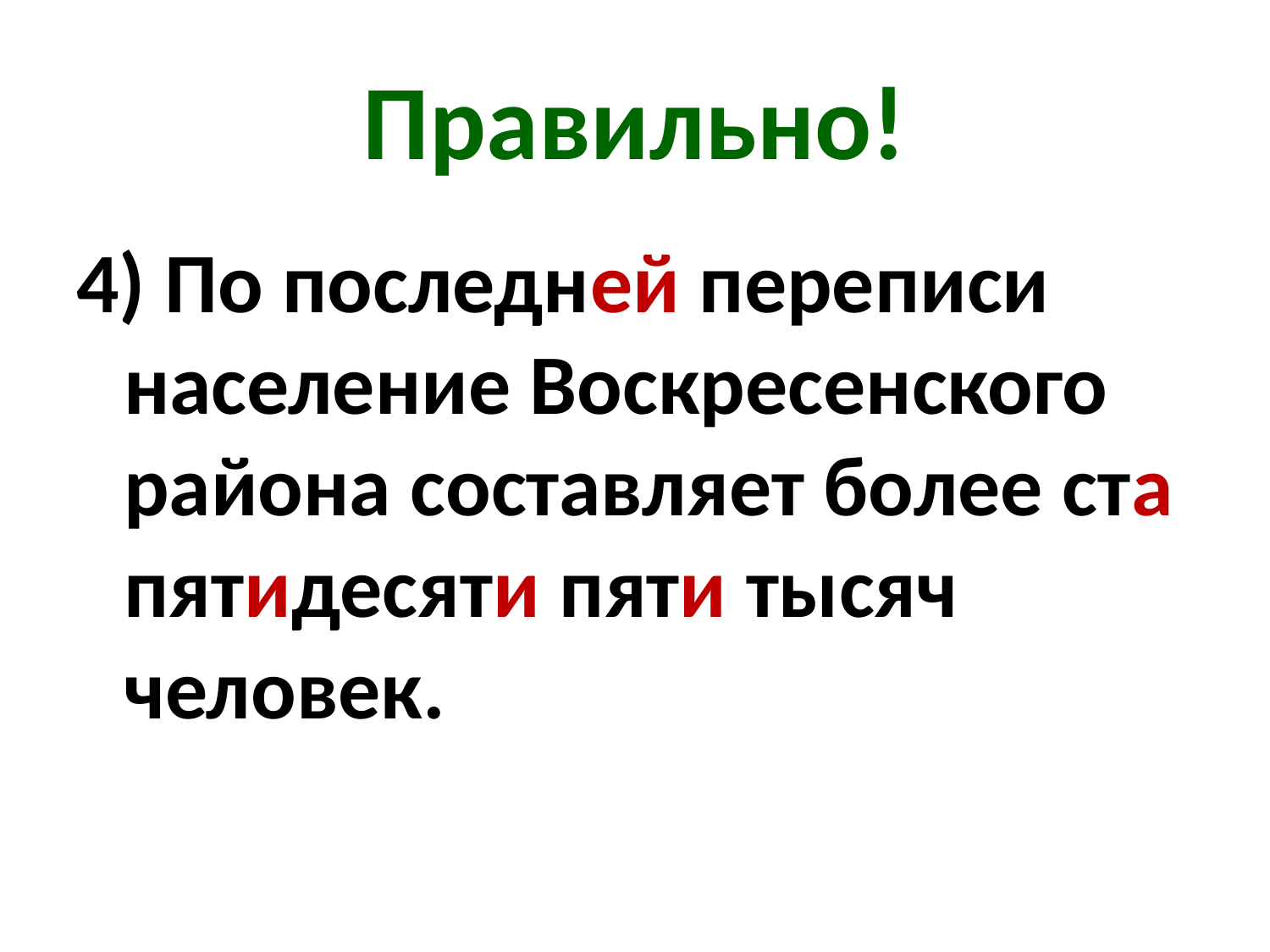

# Правильно!
4) По последней переписи население Воскресенского района составляет более ста пятидесяти пяти тысяч человек.